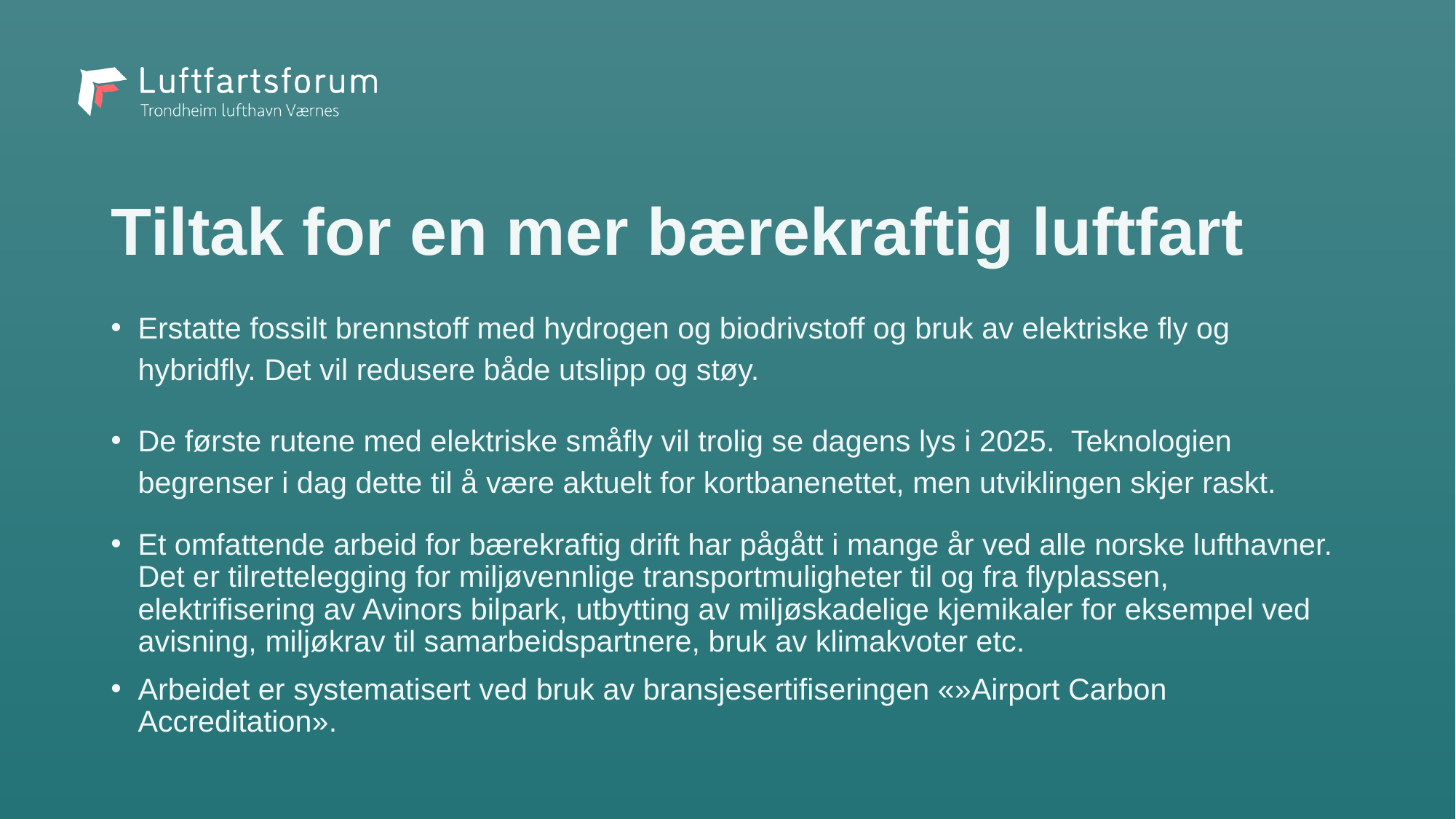

# Tiltak for en mer bærekraftig luftfart
Erstatte fossilt brennstoff med hydrogen og biodrivstoff og bruk av elektriske fly og hybridfly. Det vil redusere både utslipp og støy.
De første rutene med elektriske småfly vil trolig se dagens lys i 2025.  Teknologien begrenser i dag dette til å være aktuelt for kortbanenettet, men utviklingen skjer raskt.
Et omfattende arbeid for bærekraftig drift har pågått i mange år ved alle norske lufthavner. Det er tilrettelegging for miljøvennlige transportmuligheter til og fra flyplassen, elektrifisering av Avinors bilpark, utbytting av miljøskadelige kjemikaler for eksempel ved avisning, miljøkrav til samarbeidspartnere, bruk av klimakvoter etc.
Arbeidet er systematisert ved bruk av bransjesertifiseringen «»Airport Carbon Accreditation».